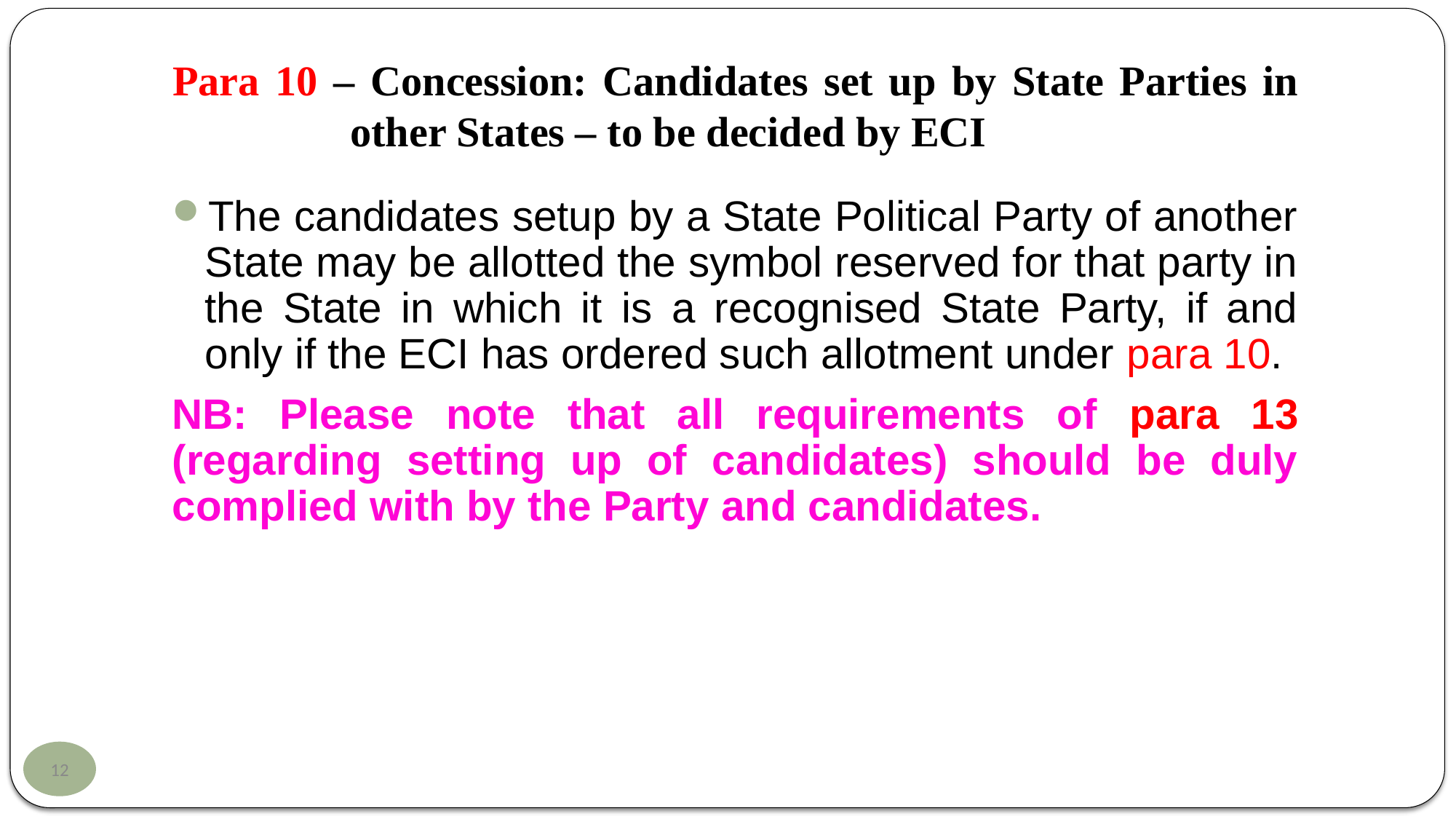

# Para 10 – Concession: Candidates set up by State Parties in other States – to be decided by ECI
The candidates setup by a State Political Party of another State may be allotted the symbol reserved for that party in the State in which it is a recognised State Party, if and only if the ECI has ordered such allotment under para 10.
NB: Please note that all requirements of para 13 (regarding setting up of candidates) should be duly complied with by the Party and candidates.
12